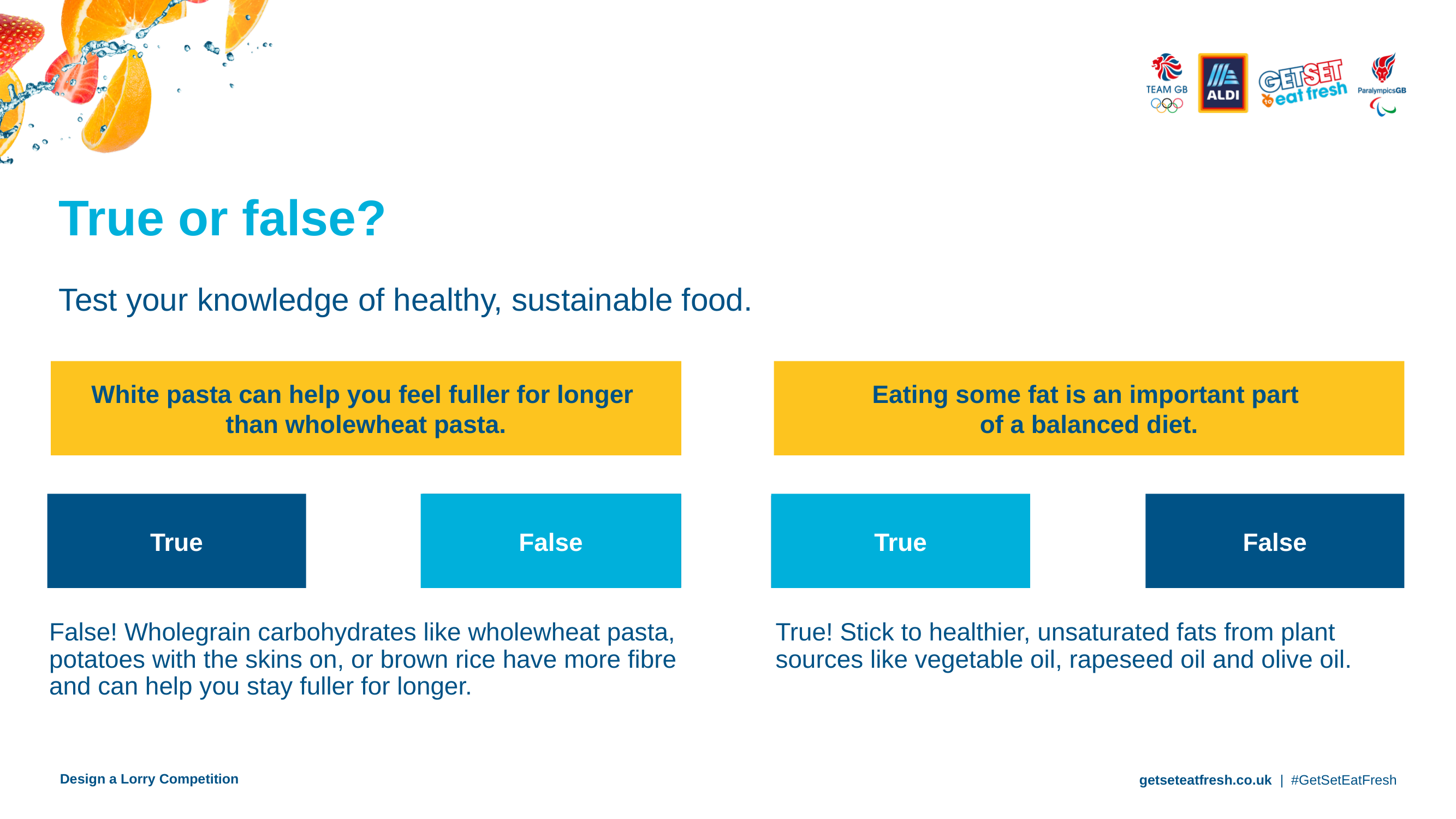

# True or false?
Test your knowledge of healthy, sustainable food.

White pasta can help you feel fuller for longer
than wholewheat pasta.
Eating some fat is an important part
of a balanced diet.
True
False
False
True
False
True
False! Wholegrain carbohydrates like wholewheat pasta, potatoes with the skins on, or brown rice have more fibre and can help you stay fuller for longer.

True! Stick to healthier, unsaturated fats from plant sources like vegetable oil, rapeseed oil and olive oil.